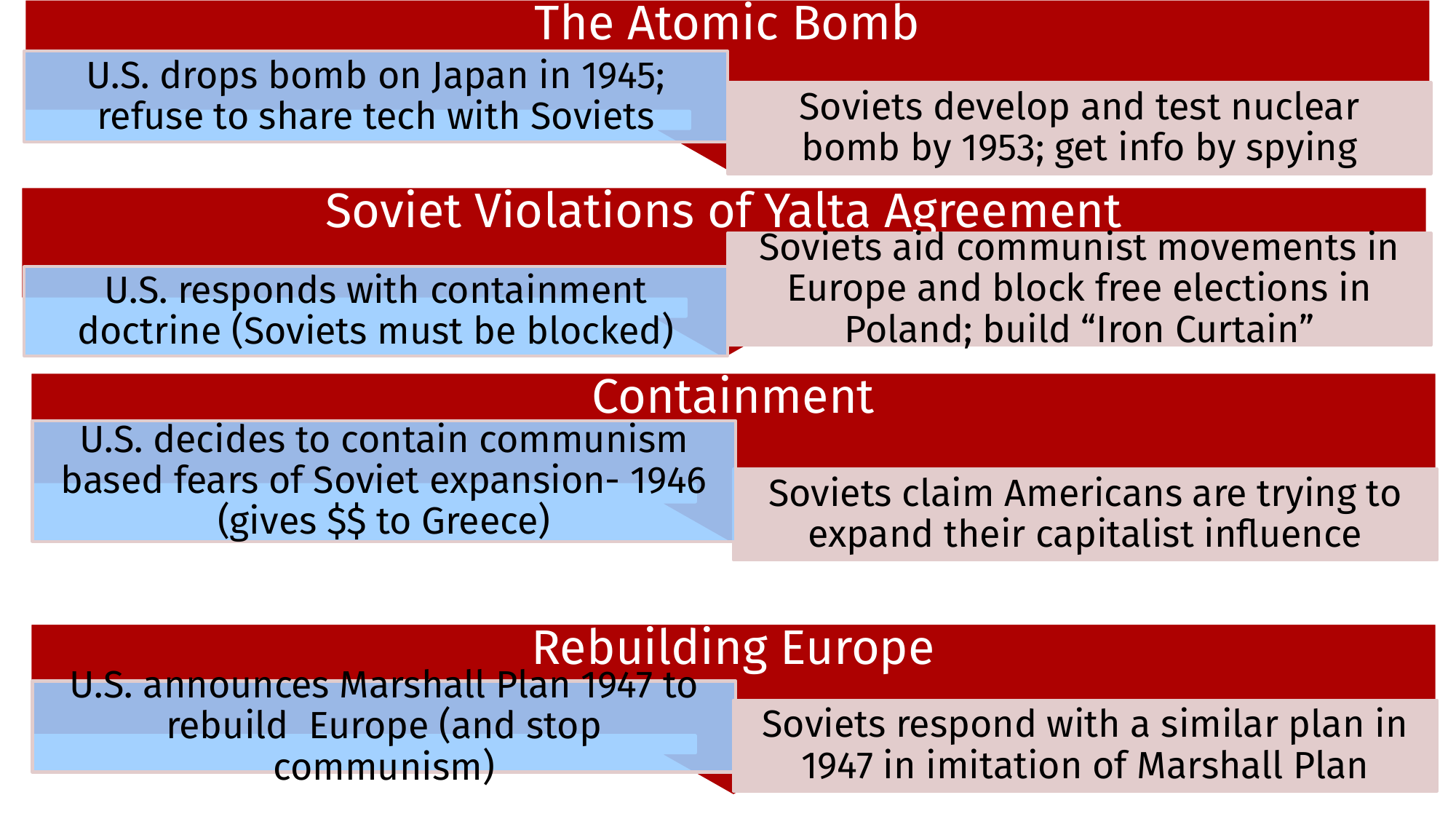

The Atomic Bomb
U.S. drops bomb on Japan in 1945; refuse to share tech with Soviets
Soviets develop and test nuclear bomb by 1953; get info by spying

Soviet Violations of Yalta Agreement
Soviets aid communist movements in Europe and block free elections in Poland; build “Iron Curtain”
U.S. responds with containment doctrine (Soviets must be blocked)

Containment
U.S. decides to contain communism based fears of Soviet expansion- 1946 (gives $$ to Greece)
Soviets claim Americans are trying to expand their capitalist influence

Rebuilding Europe
U.S. announces Marshall Plan 1947 to rebuild  Europe (and stop communism)
Soviets respond with a similar plan in 1947 in imitation of Marshall Plan